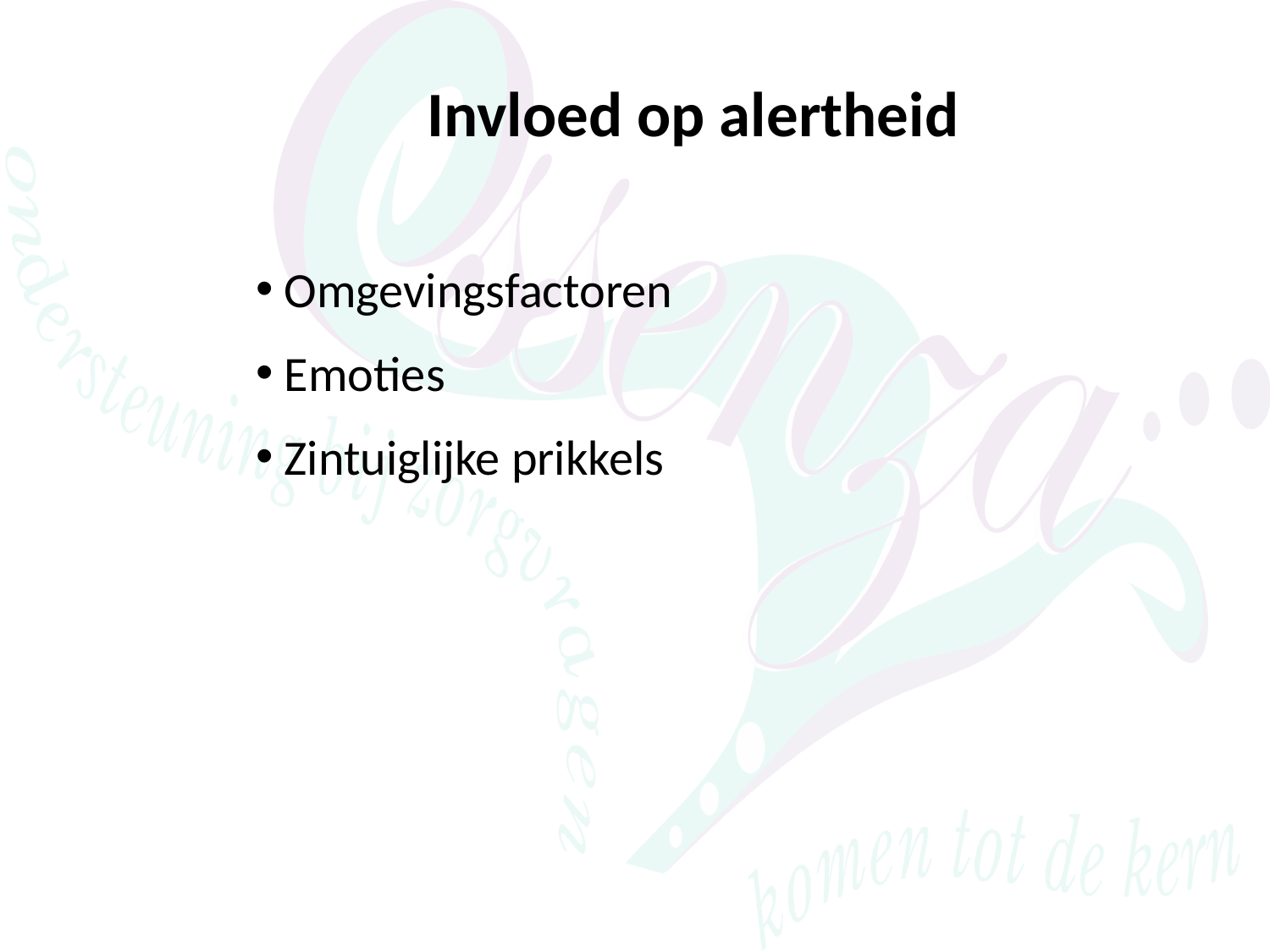

Invloed op alertheid

 Omgevingsfactoren
 Emoties
 Zintuiglijke prikkels